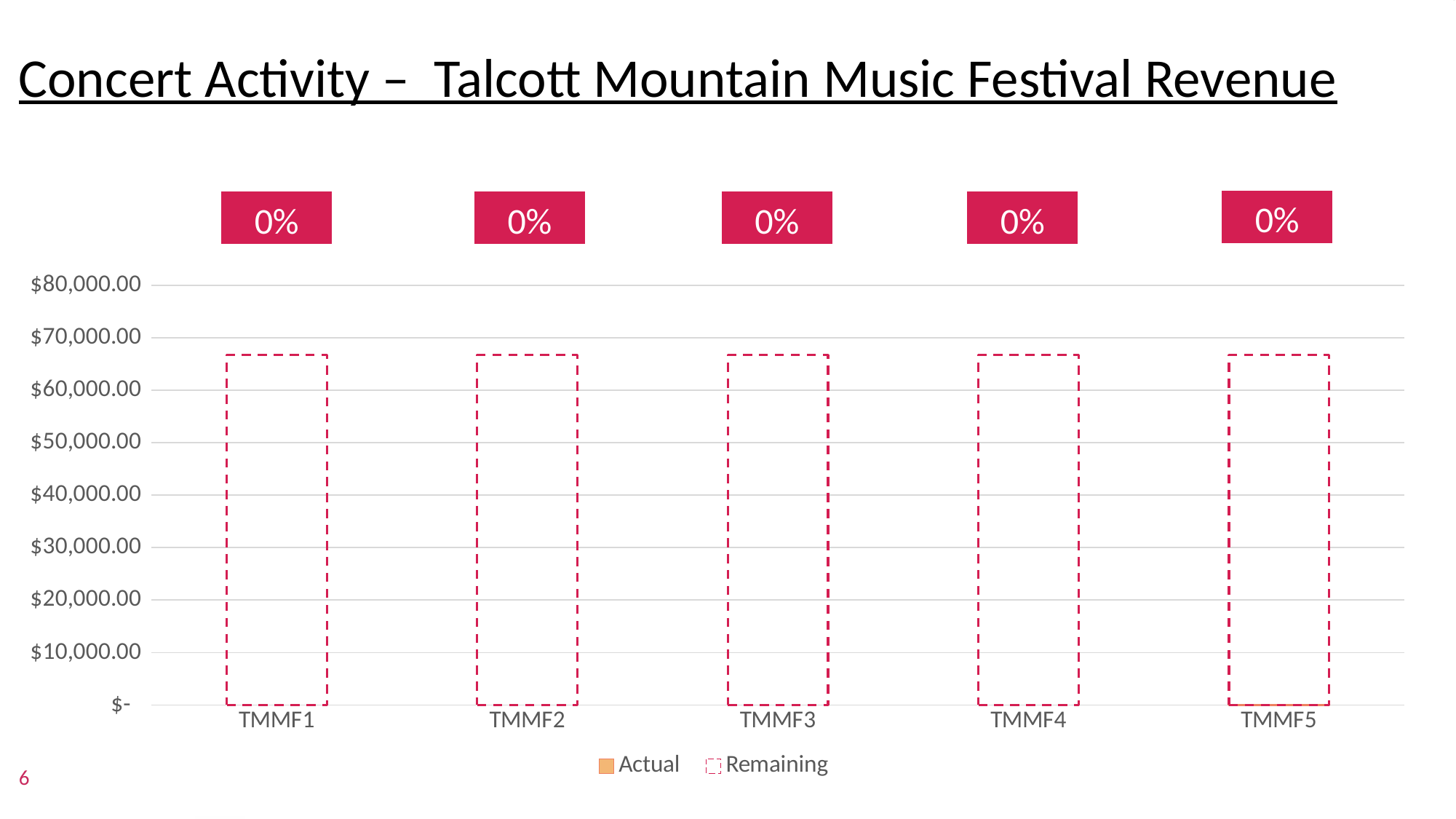

Concert Activity –  Talcott Mountain Music Festival Revenue
0%
0%
0%
0%
0%

### Chart

| Category | Actual | Remaining |
|---|---|---|
| TMMF1 | None | 66700.0 |
| TMMF2 | None | 66700.0 |
| TMMF3 | None | 66700.0 |
| TMMF4 | None | 66700.0 |
| TMMF5 | 0.0 | 66700.0 |
6